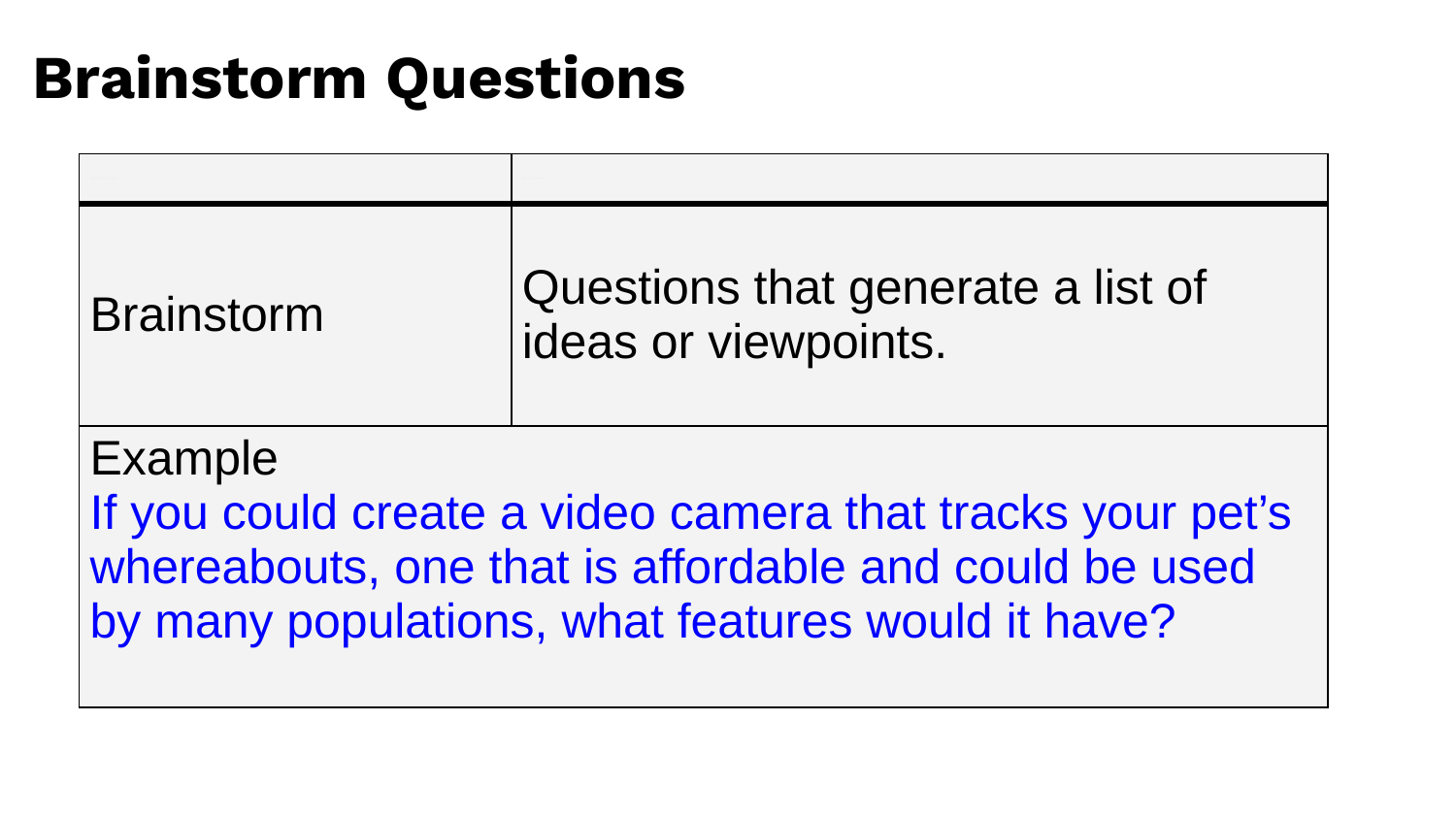

# Brainstorm Questions

| Question type | Description |
| --- | --- |
| Brainstorm | Questions that generate a list of ideas or viewpoints. |
| Example If you could create a video camera that tracks your pet’s whereabouts, one that is affordable and could be used by many populations, what features would it have? |  |